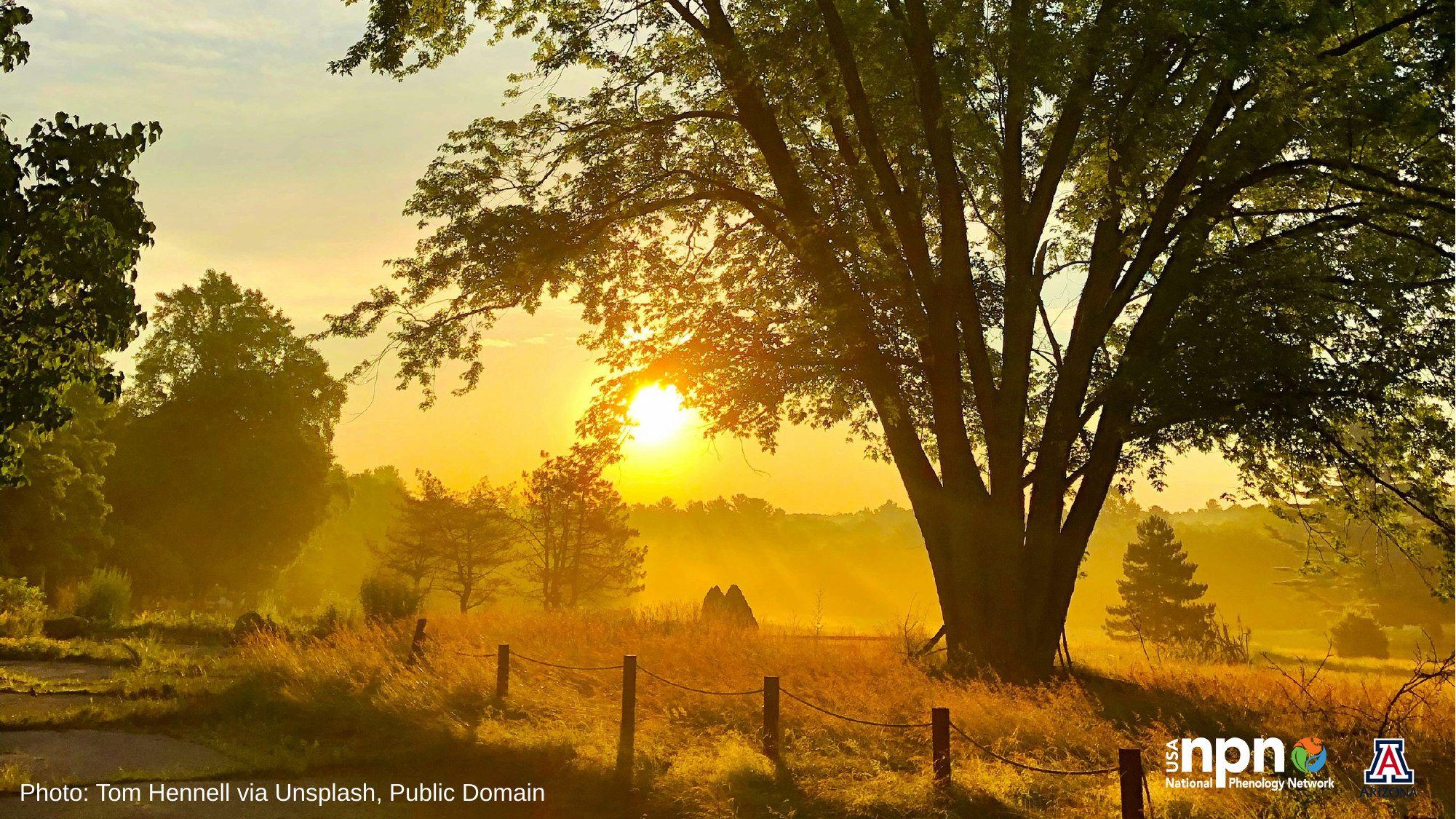

Photo: Tom Hennell via Unsplash, Public Domain